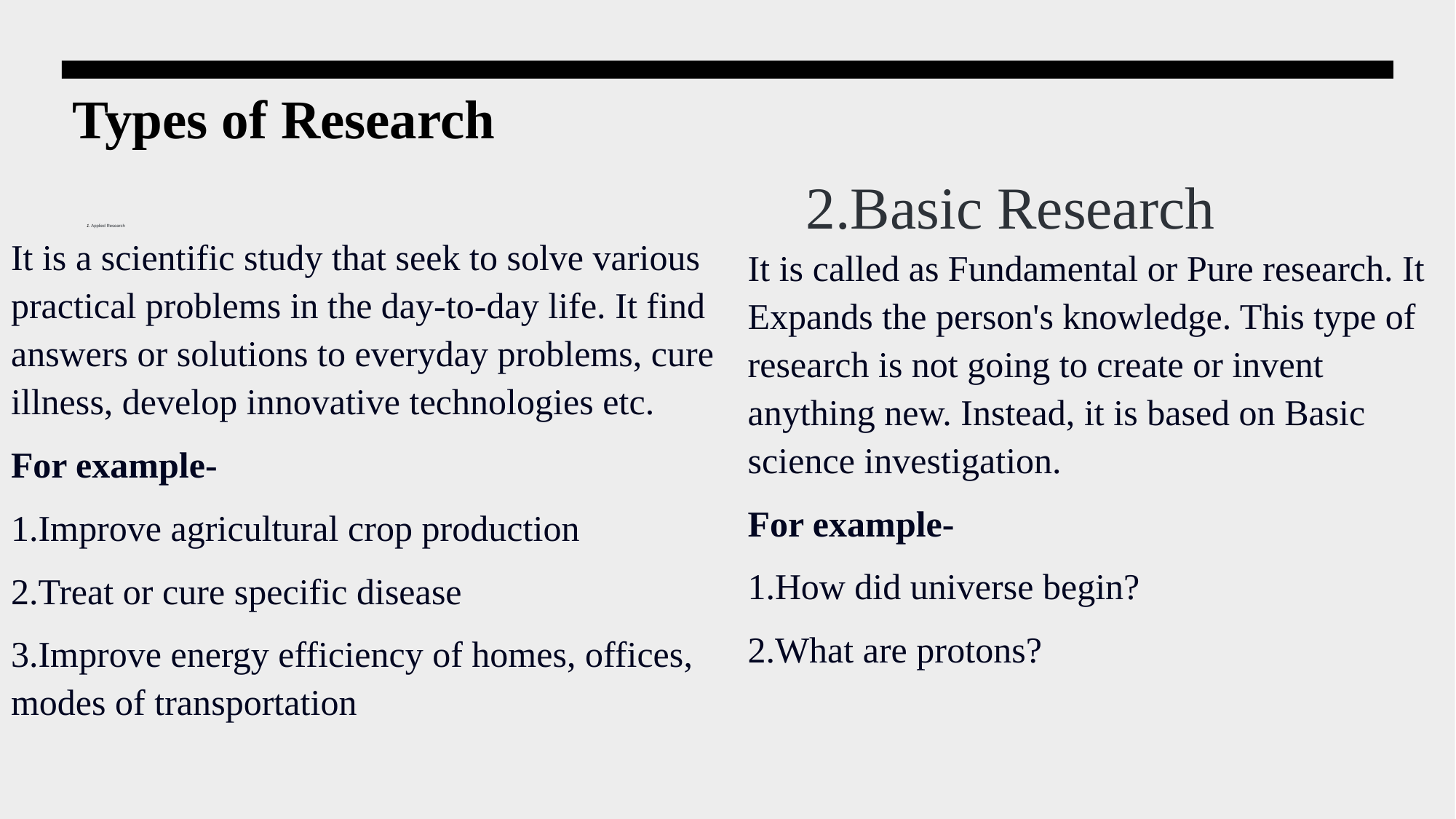

# Types of Research

1. Applied Research

2.Basic Research

It is a scientific study that seek to solve various practical problems in the day-to-day life. It find answers or solutions to everyday problems, cure illness, develop innovative technologies etc.
For example-
Improve agricultural crop production
Treat or cure specific disease
Improve energy efficiency of homes, offices, modes of transportation

It is called as Fundamental or Pure research. It Expands the person's knowledge. This type of research is not going to create or invent anything new. Instead, it is based on Basic science investigation.
For example-
How did universe begin?
What are protons?